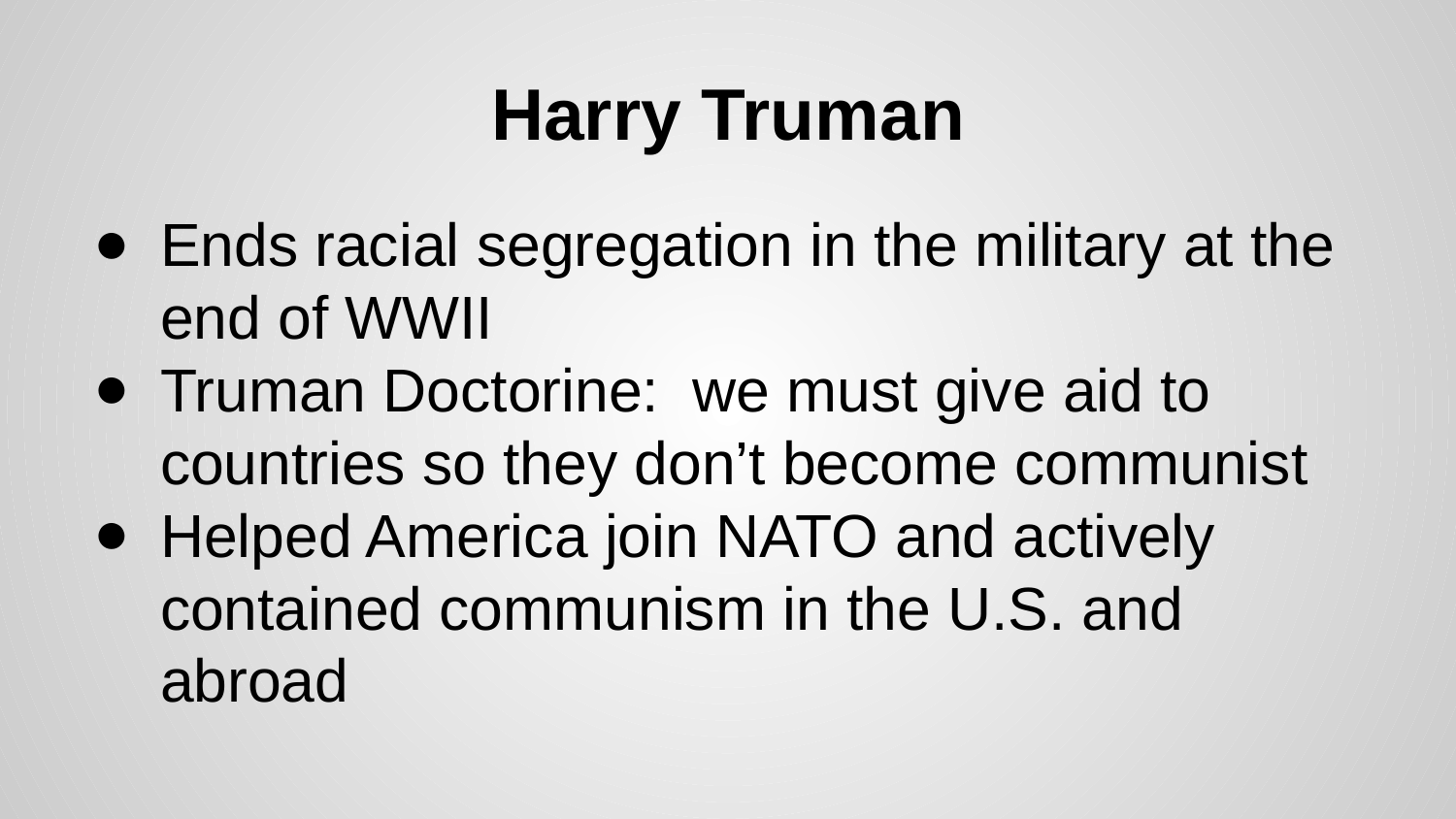

# Harry Truman
Ends racial segregation in the military at the end of WWII
Truman Doctorine:  we must give aid to countries so they don’t become communist
Helped America join NATO and actively contained communism in the U.S. and abroad